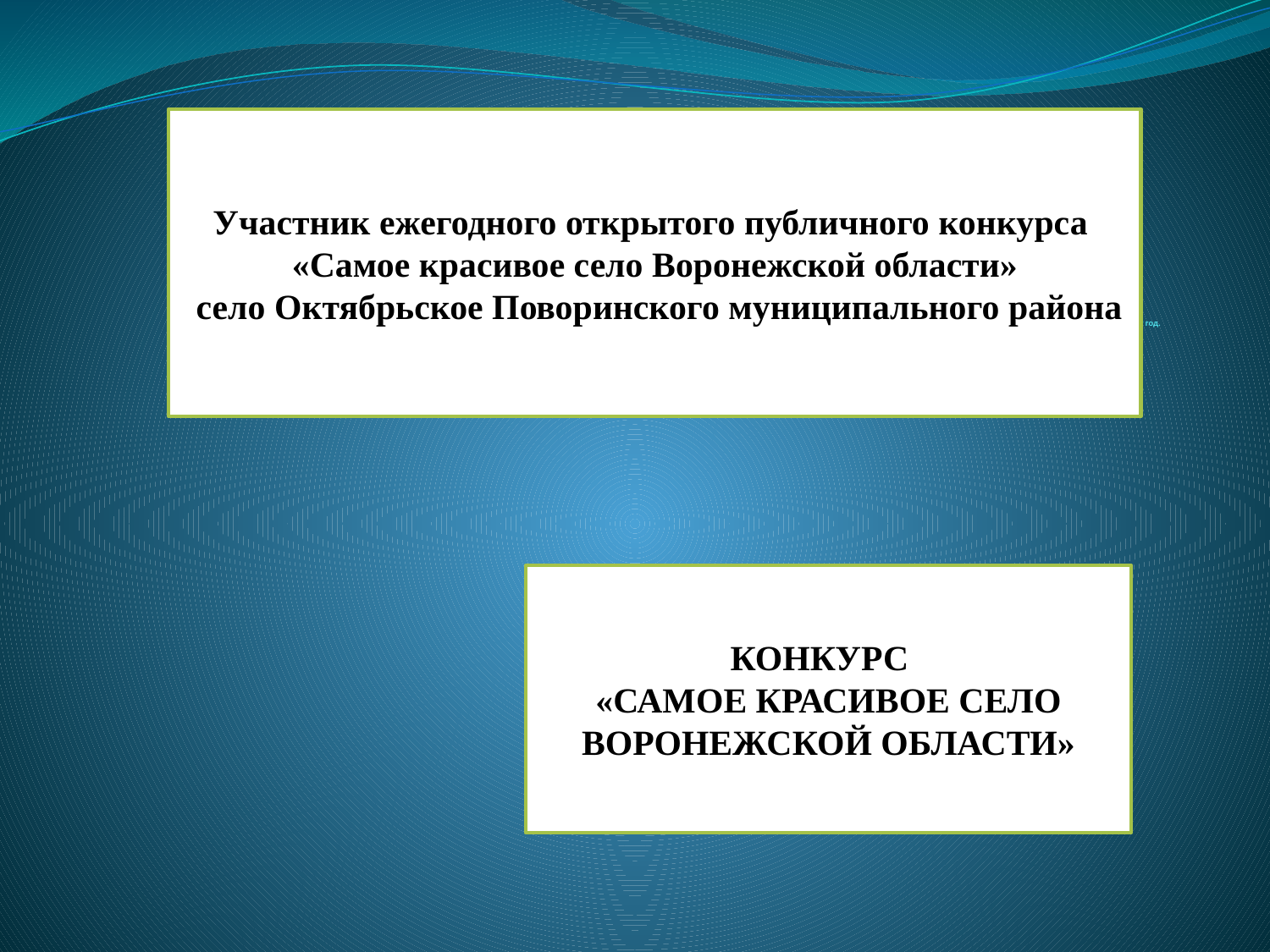

Участник ежегодного открытого публичного конкурса
«Самое красивое село Воронежской области»
 село Октябрьское Поворинского муниципального района
# Отчет главы  администрации Октябрьского  сельского  поселения о проделанной  работе за 2019 год.
КОНКУРС
«САМОЕ КРАСИВОЕ СЕЛО ВОРОНЕЖСКОЙ ОБЛАСТИ»